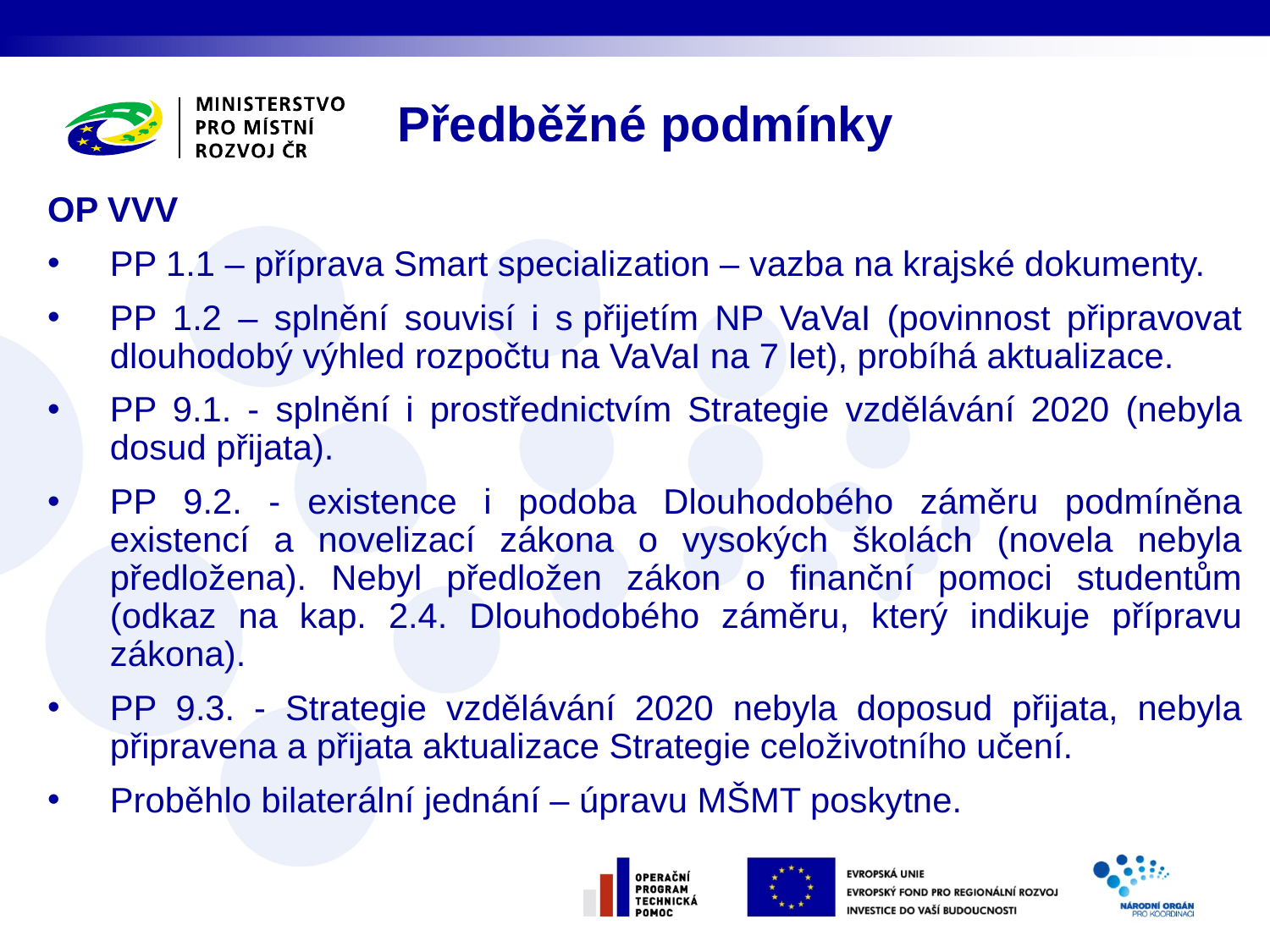

Předběžné podmínky
OP VVV
PP 1.1 – příprava Smart specialization – vazba na krajské dokumenty.
PP 1.2 – splnění souvisí i s přijetím NP VaVaI (povinnost připravovat dlouhodobý výhled rozpočtu na VaVaI na 7 let), probíhá aktualizace.
PP 9.1. - splnění i prostřednictvím Strategie vzdělávání 2020 (nebyla dosud přijata).
PP 9.2. - existence i podoba Dlouhodobého záměru podmíněna existencí a novelizací zákona o vysokých školách (novela nebyla předložena). Nebyl předložen zákon o finanční pomoci studentům (odkaz na kap. 2.4. Dlouhodobého záměru, který indikuje přípravu zákona).
PP 9.3. - Strategie vzdělávání 2020 nebyla doposud přijata, nebyla připravena a přijata aktualizace Strategie celoživotního učení.
Proběhlo bilaterální jednání – úpravu MŠMT poskytne.